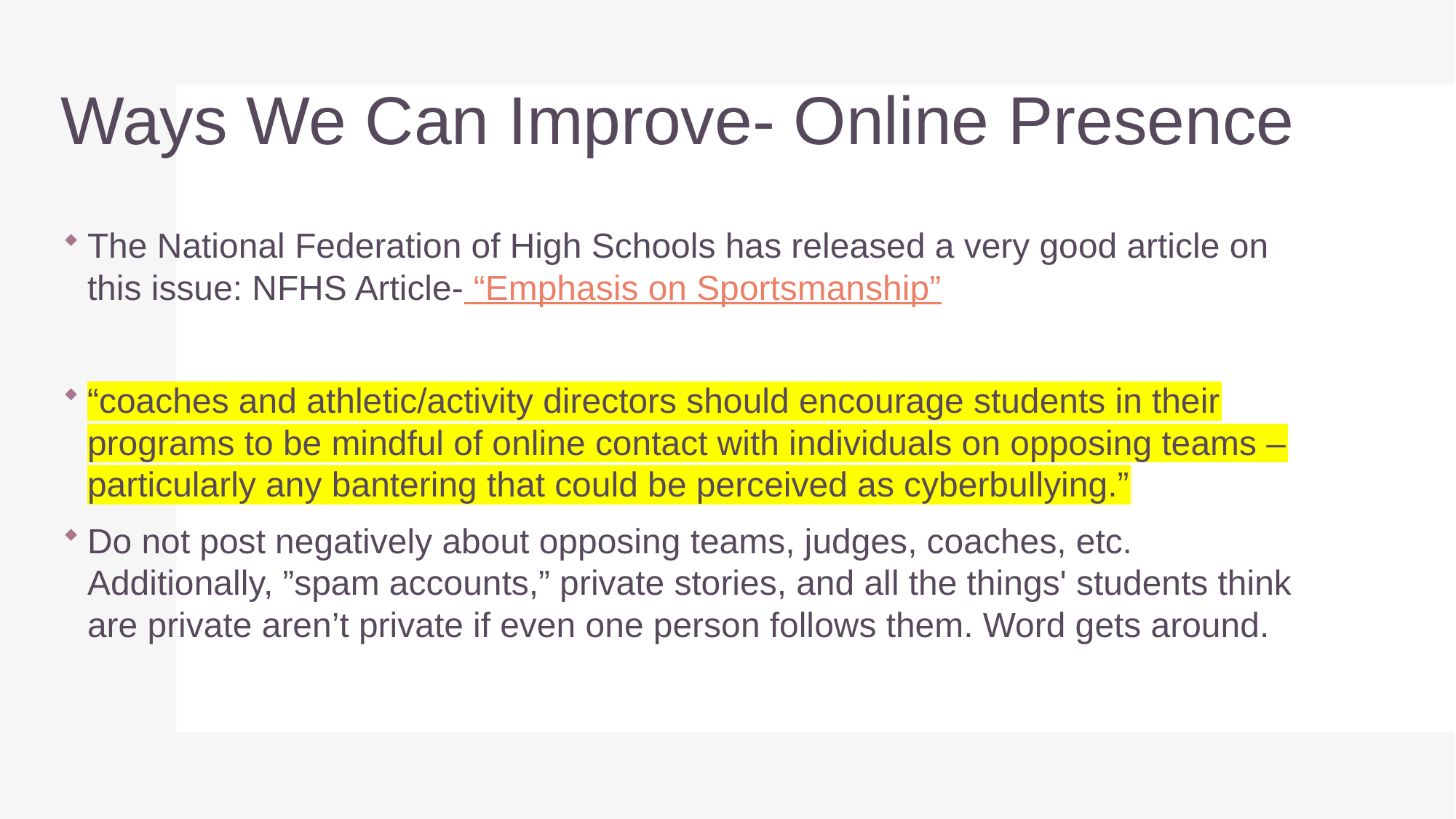

# Ways We Can Improve- Online Presence
The National Federation of High Schools has released a very good article on this issue: NFHS Article- “Emphasis on Sportsmanship”

“coaches and athletic/activity directors should encourage students in their programs to be mindful of online contact with individuals on opposing teams – particularly any bantering that could be perceived as cyberbullying.”
Do not post negatively about opposing teams, judges, coaches, etc. Additionally, ”spam accounts,” private stories, and all the things' students think are private aren’t private if even one person follows them. Word gets around.